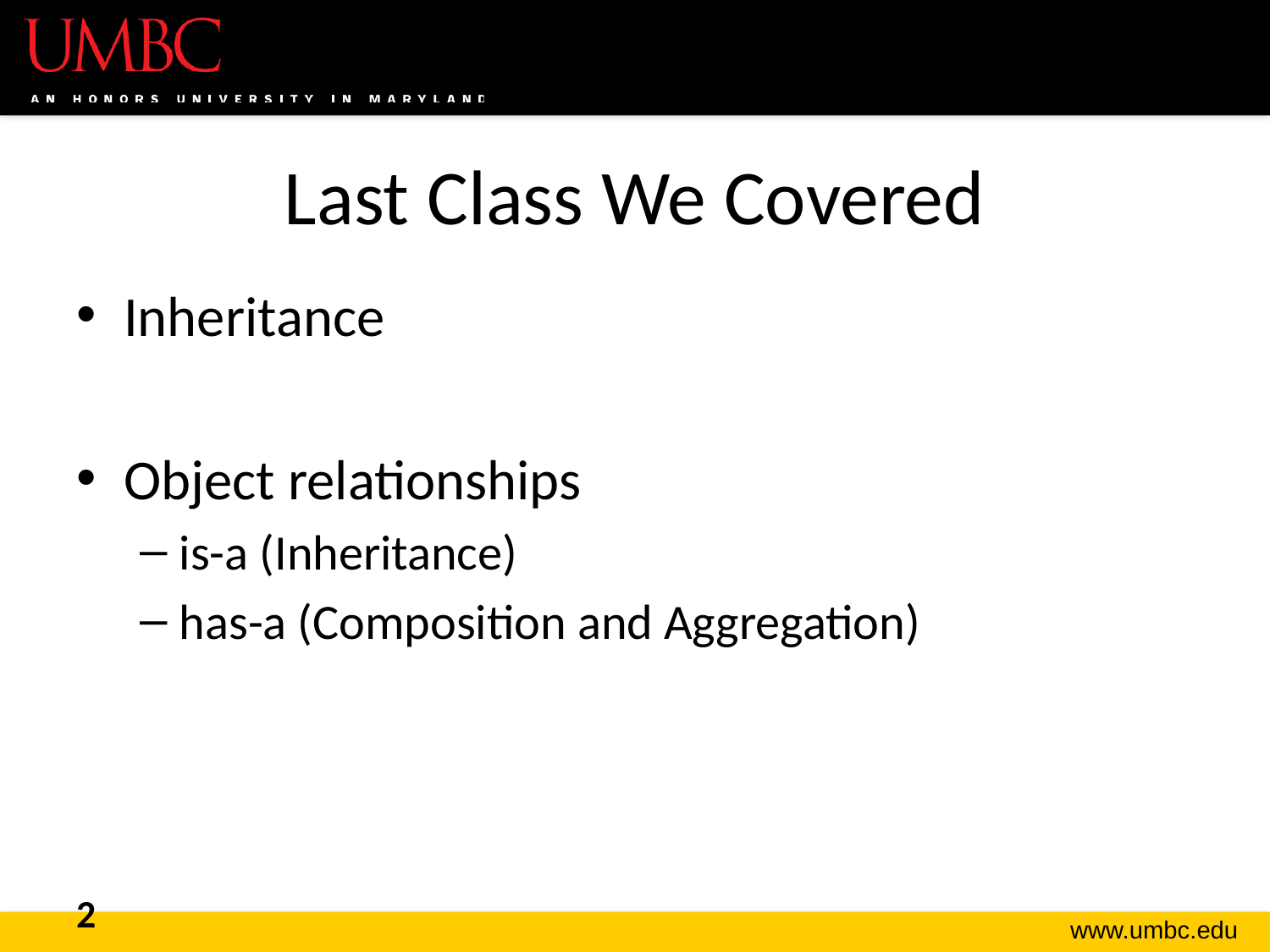

# Last Class We Covered
Inheritance

Object relationships
is-a (Inheritance)
has-a (Composition and Aggregation)

2